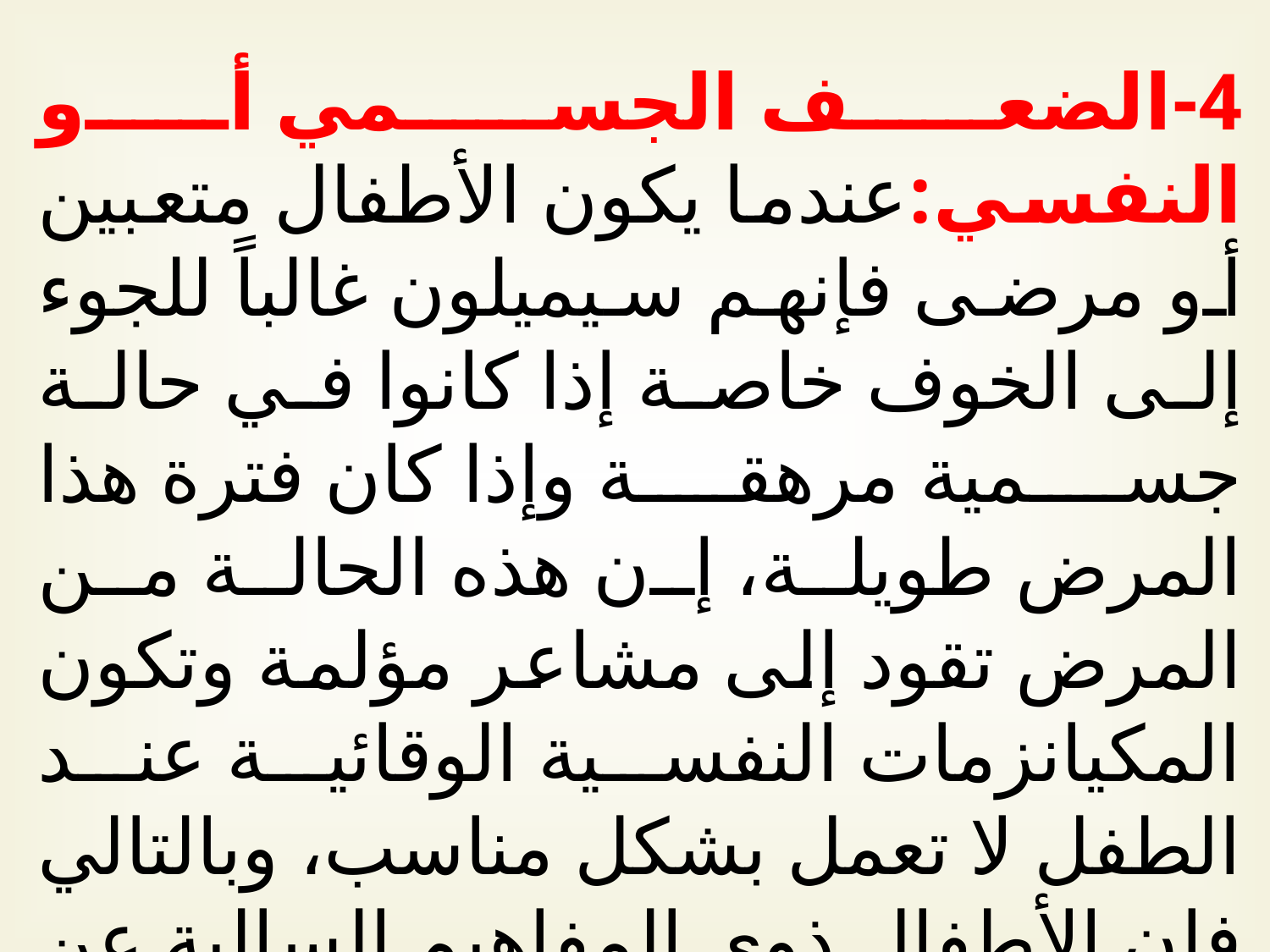

4-الضعف الجسمي أو النفسي:عندما يكون الأطفال متعبين أو مرضى فإنهم سيميلون غالباً للجوء إلى الخوف خاصة إذا كانوا في حالة جسمية مرهقة وإذا كان فترة هذا المرض طويلة، إن هذه الحالة من المرض تقود إلى مشاعر مؤلمة وتكون المكيانزمات النفسية الوقائية عند الطفل لا تعمل بشكل مناسب، وبالتالي فإن الأطفال ذوي المفاهيم السالبة عن الذات والذين يعانون من ضعف جسدي يشعرون بأنهم غير قادرين على التوافق مع الخطر الحقيقي أو المتخيل.